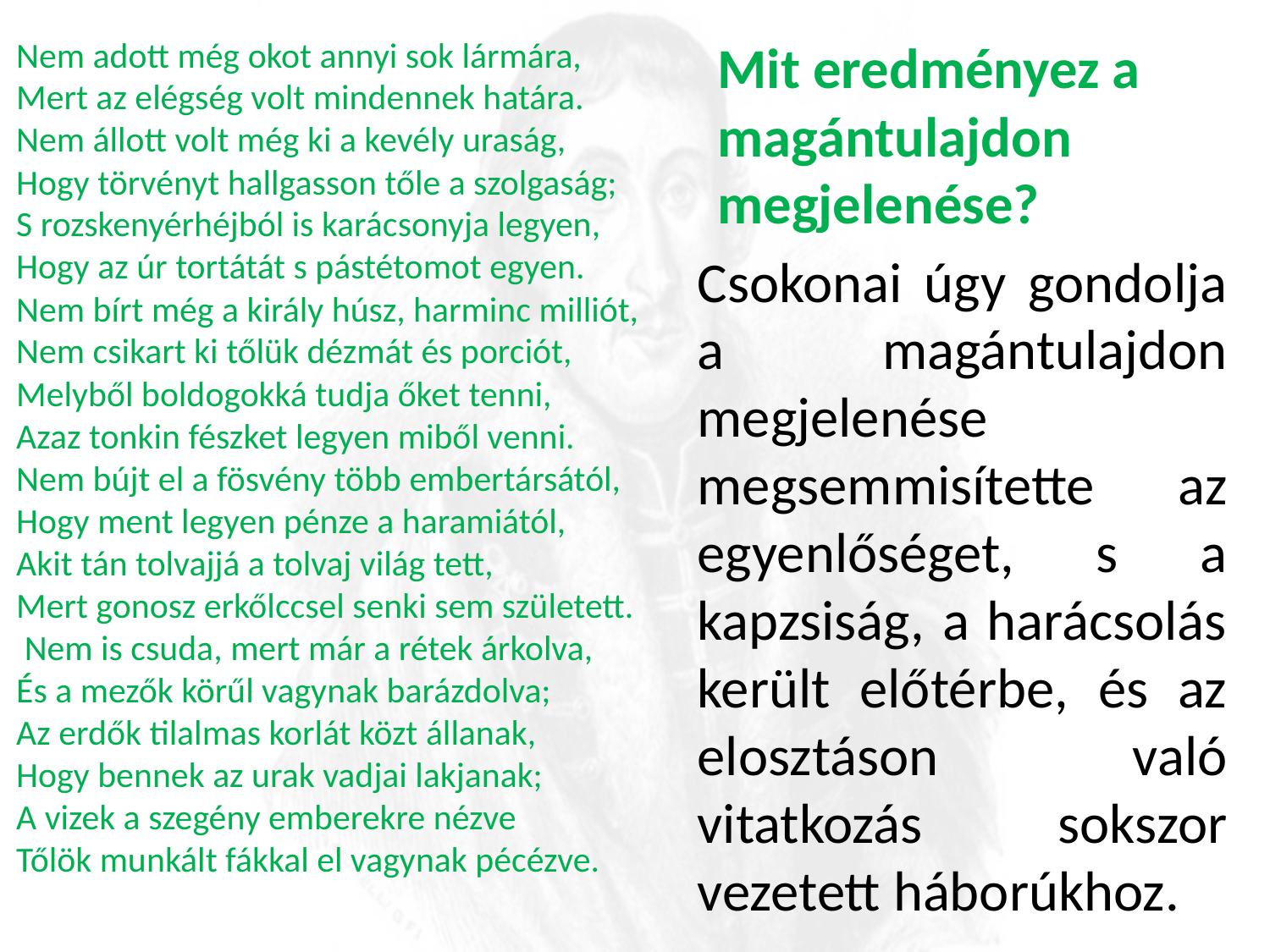

Nem adott még okot annyi sok lármára,
Mert az elégség volt mindennek határa.
Nem állott volt még ki a kevély uraság,
Hogy törvényt hallgasson tőle a szolgaság;
S rozskenyérhéjból is karácsonyja legyen,
Hogy az úr tortátát s pástétomot egyen.
Nem bírt még a király húsz, harminc milliót,
Nem csikart ki tőlük dézmát és porciót,
Melyből boldogokká tudja őket tenni,
Azaz tonkin fészket legyen miből venni.
Nem bújt el a fösvény több embertársától,
Hogy ment legyen pénze a haramiától,
Akit tán tolvajjá a tolvaj világ tett,
Mert gonosz erkőlccsel senki sem született.
 Nem is csuda, mert már a rétek árkolva,
És a mezők körűl vagynak barázdolva;
Az erdők tilalmas korlát közt állanak,
Hogy bennek az urak vadjai lakjanak;
A vizek a szegény emberekre nézve
Tőlök munkált fákkal el vagynak pécézve.

Mit eredményez a magántulajdon megjelenése?
Csokonai úgy gondolja a magántulajdon megjelenése megsemmisítette az egyenlőséget, s a kapzsiság, a harácsolás került előtérbe, és az elosztáson való vitatkozás sokszor vezetett háborúkhoz.